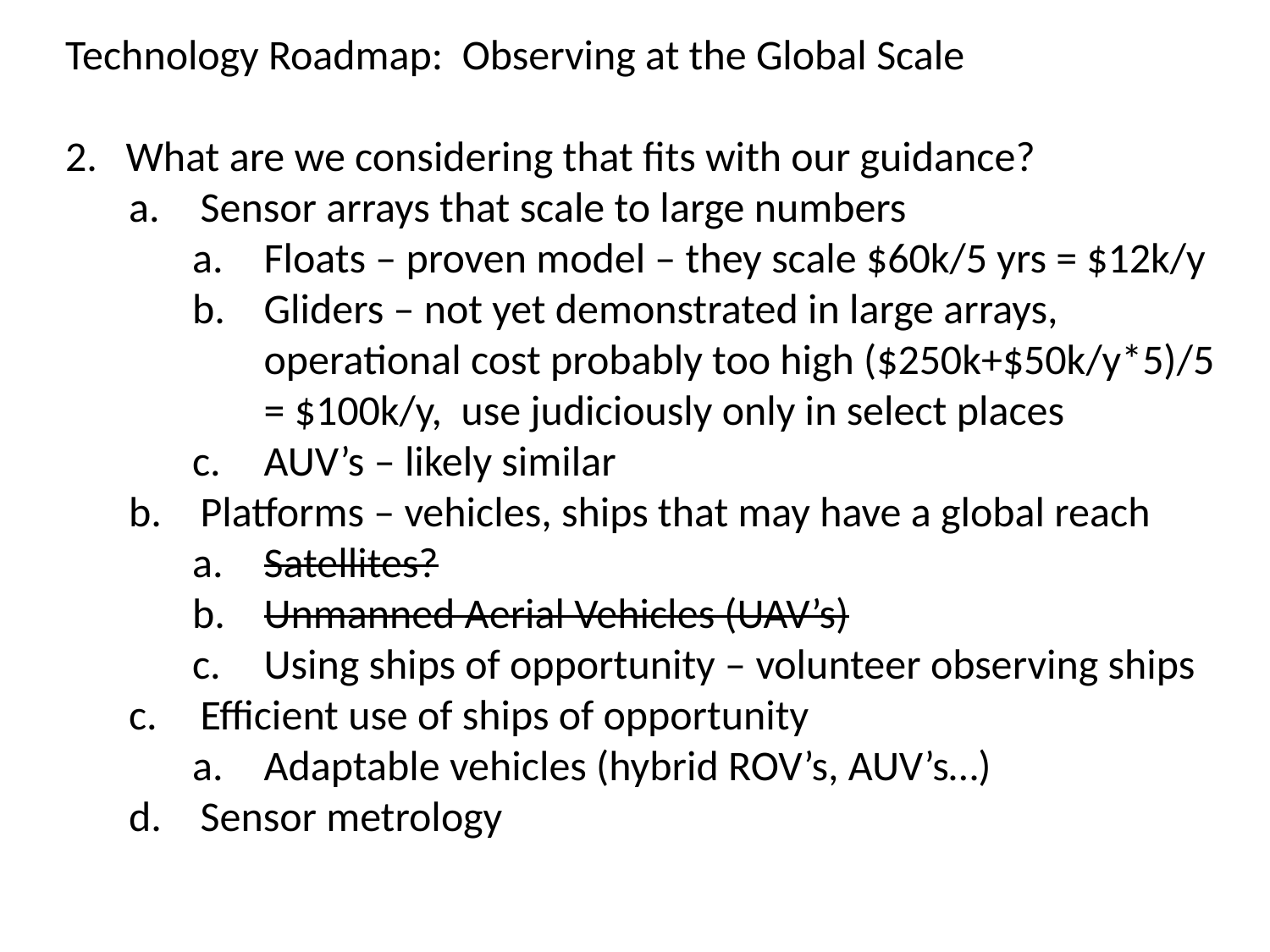

Technology Roadmap:  Observing at the Global Scale

2.   What are we considering that fits with our guidance?
Sensor arrays that scale to large numbers
Floats – proven model – they scale $60k/5 yrs = $12k/y
Gliders – not yet demonstrated in large arrays, operational cost probably too high ($250k+$50k/y*5)/5 = $100k/y,  use judiciously only in select places
AUV’s – likely similar
Platforms – vehicles, ships that may have a global reach
Satellites?
Unmanned Aerial Vehicles (UAV’s)
Using ships of opportunity – volunteer observing ships
Efficient use of ships of opportunity
Adaptable vehicles (hybrid ROV’s, AUV’s…)
Sensor metrology